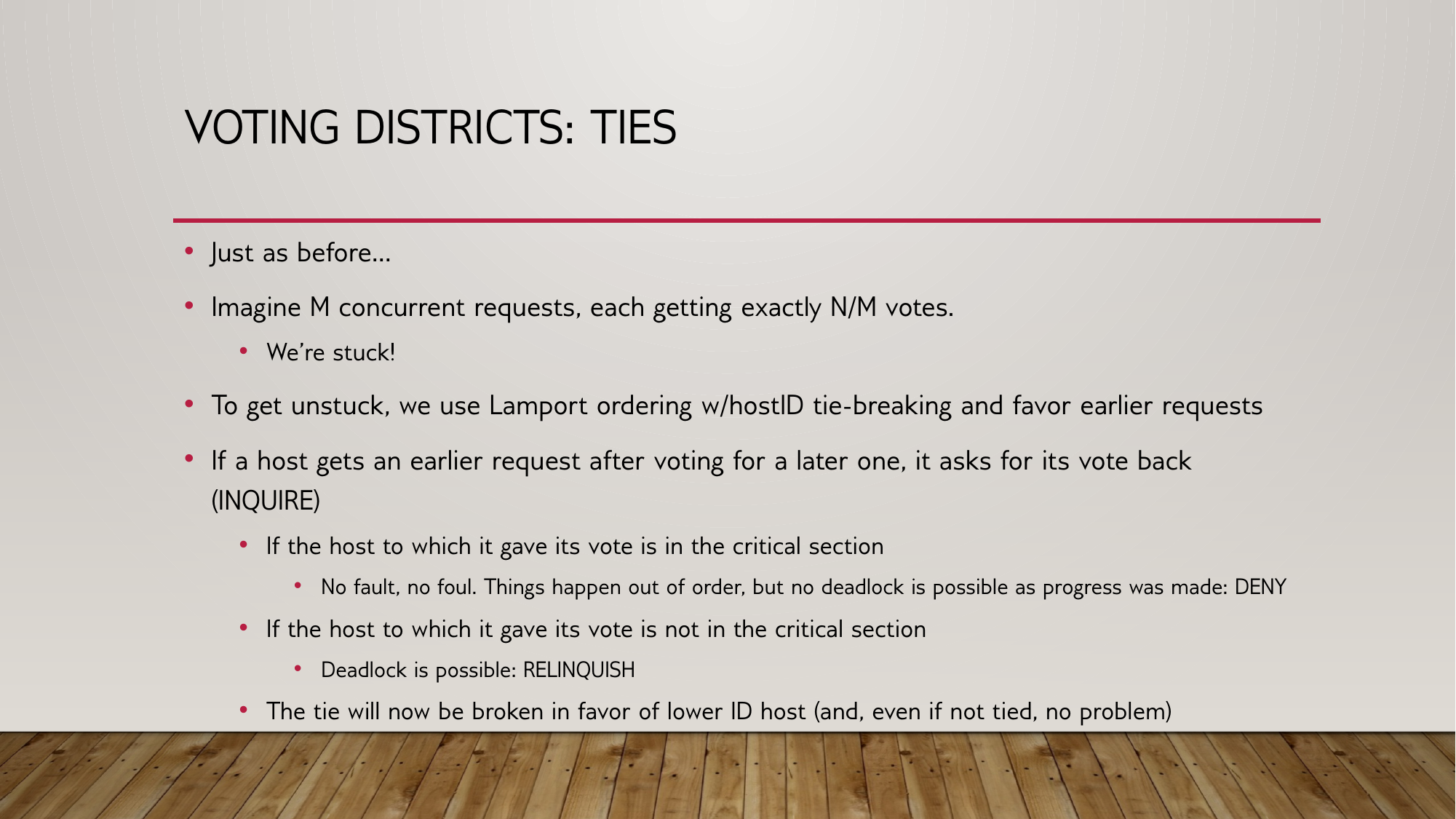

# Voting Districts: Ties
Just as before…
Imagine M concurrent requests, each getting exactly N/M votes.
We’re stuck!
To get unstuck, we use Lamport ordering w/hostID tie-breaking and favor earlier requests
If a host gets an earlier request after voting for a later one, it asks for its vote back (INQUIRE)
If the host to which it gave its vote is in the critical section
No fault, no foul. Things happen out of order, but no deadlock is possible as progress was made: DENY
If the host to which it gave its vote is not in the critical section
Deadlock is possible: RELINQUISH
The tie will now be broken in favor of lower ID host (and, even if not tied, no problem)